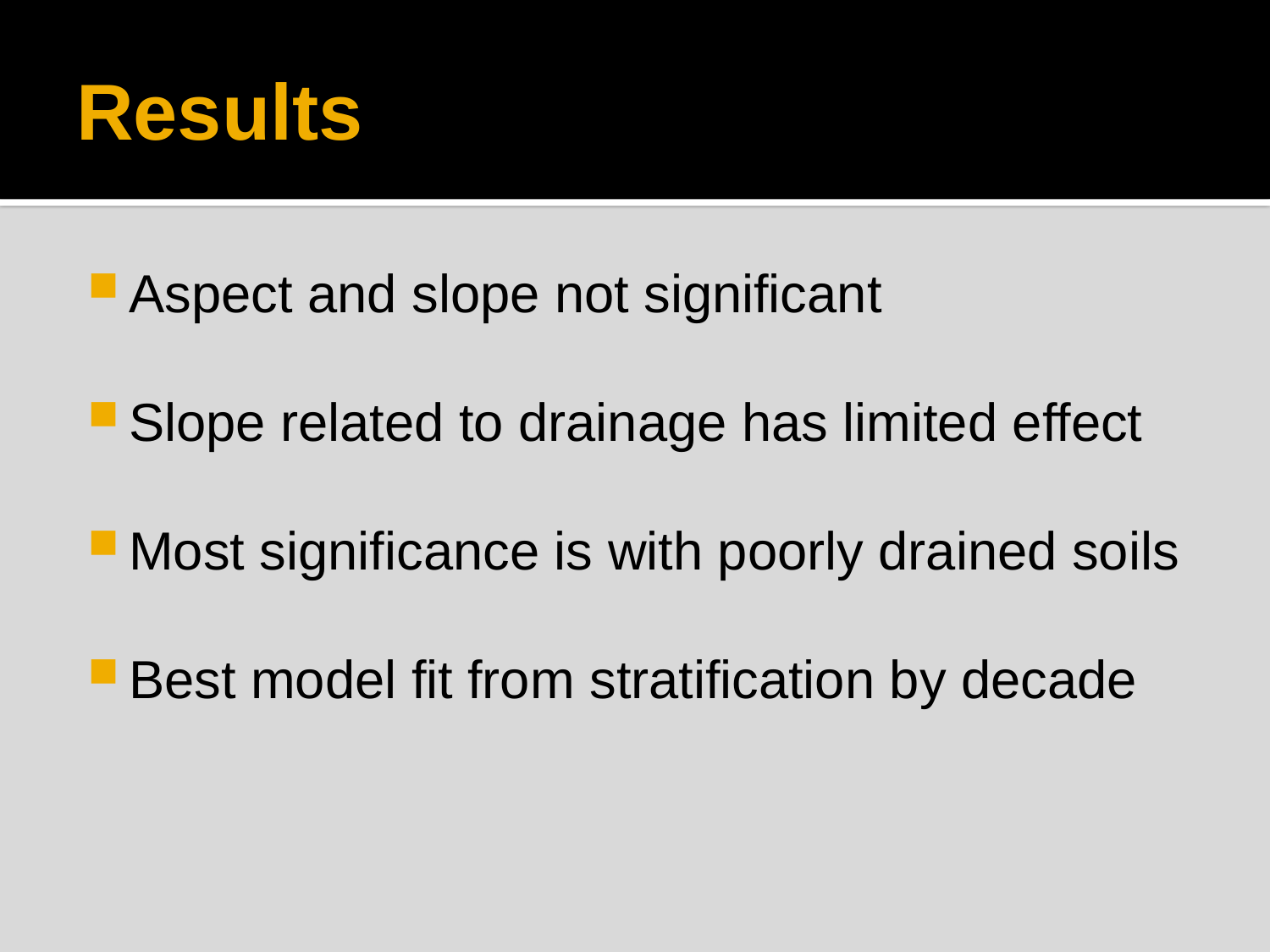

# Results
Aspect and slope not significant

Slope related to drainage has limited effect

Most significance is with poorly drained soils

Best model fit from stratification by decade